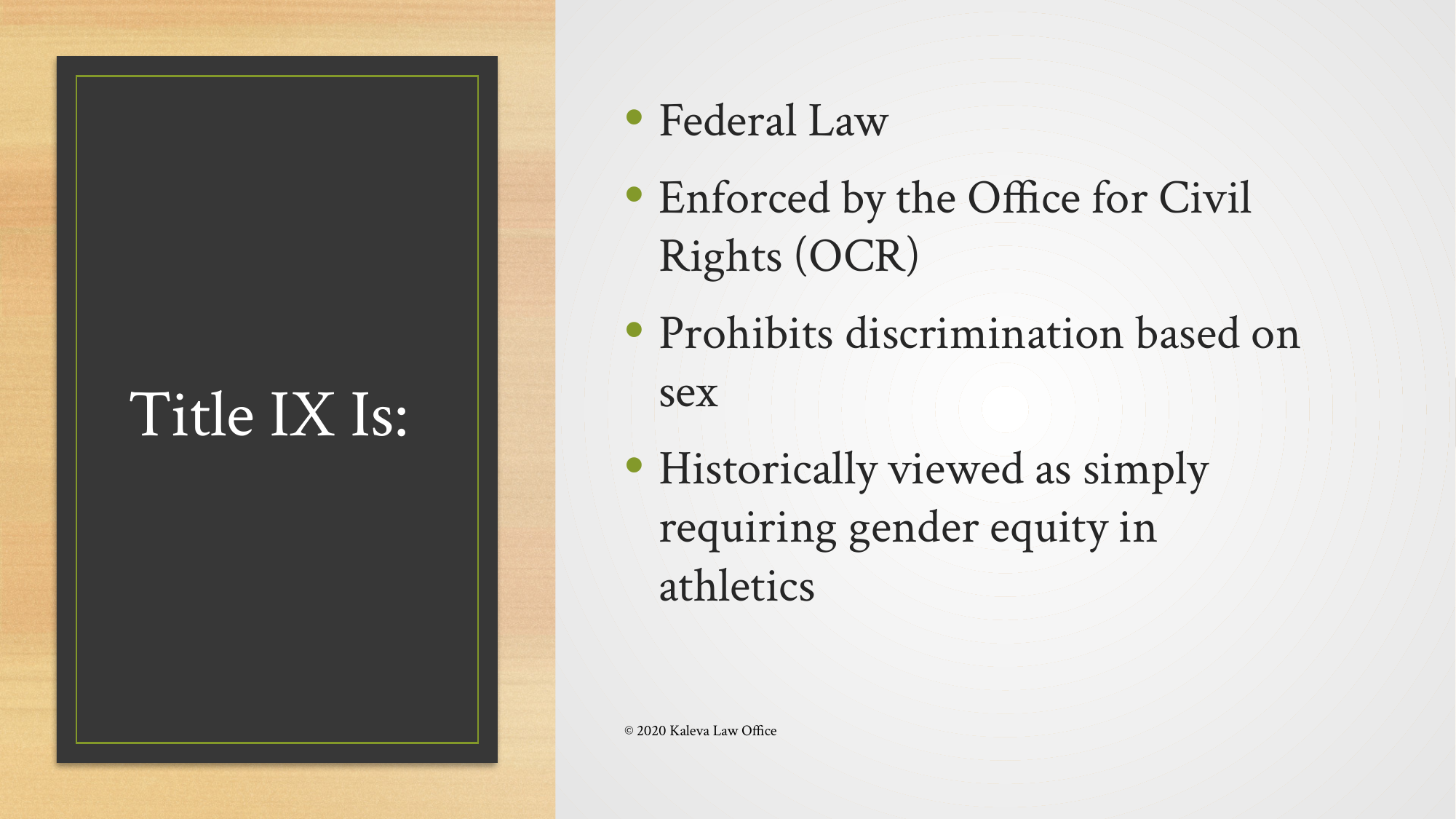

Federal Law
Enforced by the Office for Civil Rights (OCR)
Prohibits discrimination based on sex
Historically viewed as simply requiring gender equity in athletics

# Title IX Is:
© 2020 Kaleva Law Office